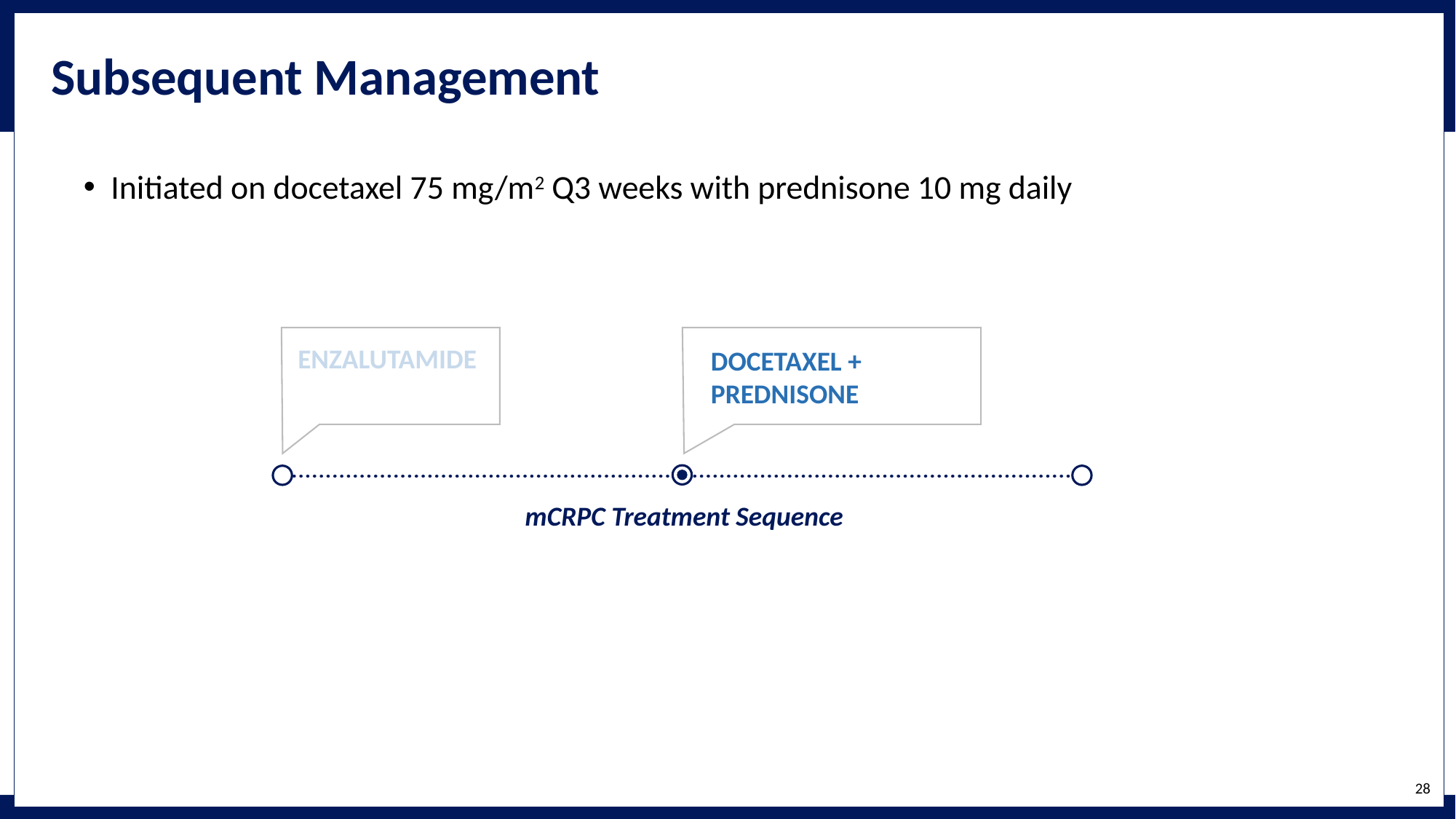

# Subsequent Management
Initiated on docetaxel 75 mg/m2 Q3 weeks with prednisone 10 mg daily

ENZALUTAMIDe

DOCETAXEL +
prednisone

mCRPC Treatment Sequence
28